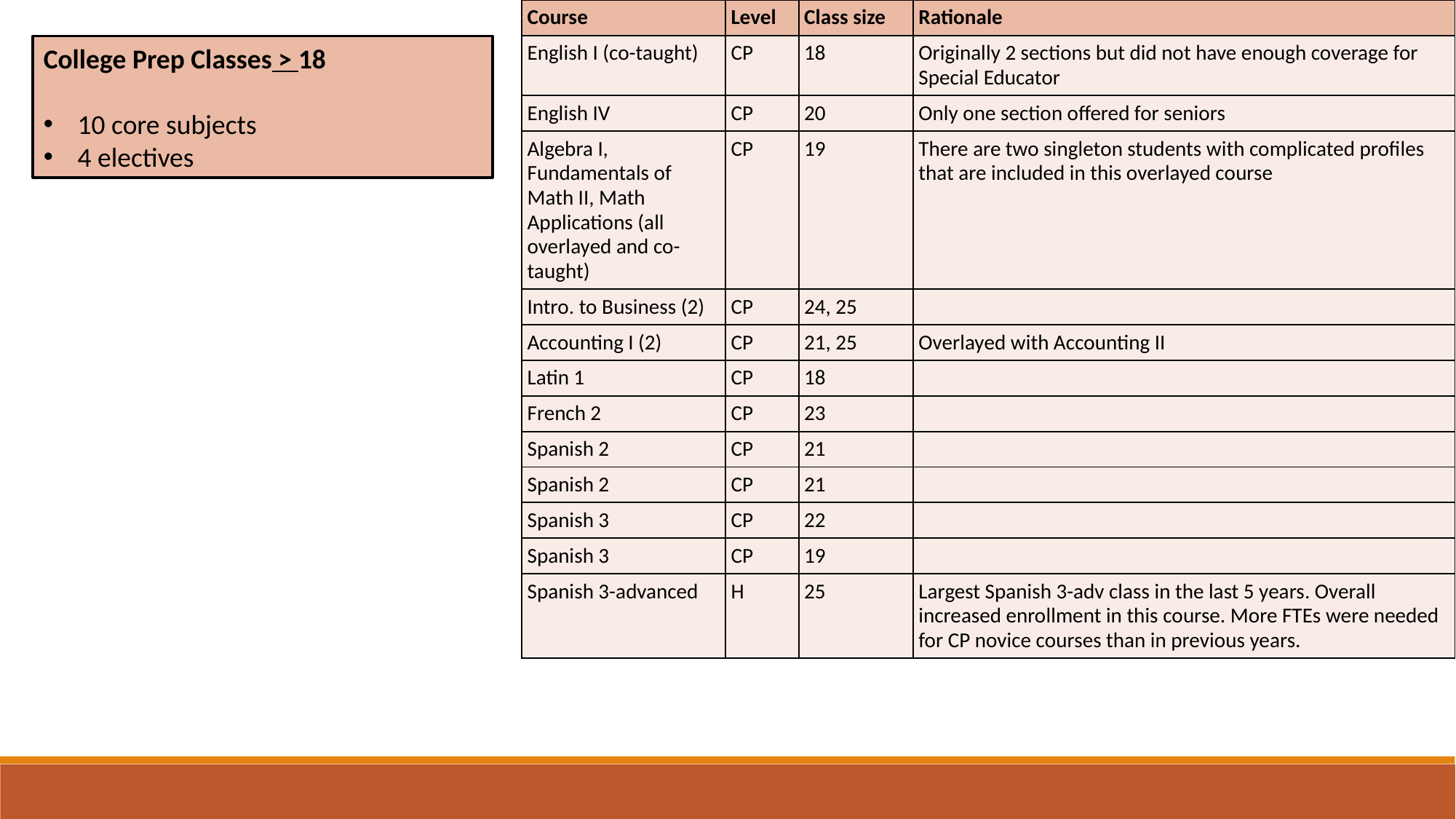

| Course | Level | Class size | Rationale |
| --- | --- | --- | --- |
| English I (co-taught) | CP | 18 | Originally 2 sections but did not have enough coverage for Special Educator |
| English IV | CP | 20 | Only one section offered for seniors |
| Algebra I, Fundamentals of Math II, Math Applications (all overlayed and co-taught) | CP | 19 | There are two singleton students with complicated profiles that are included in this overlayed course |
| Intro. to Business (2) | CP | 24, 25 |  |
| Accounting I (2) | CP | 21, 25 | Overlayed with Accounting II |
| Latin 1 | CP | 18 |  |
| French 2 | CP | 23 |  |
| Spanish 2 | CP | 21 |  |
| Spanish 2 | CP | 21 |  |
| Spanish 3 | CP | 22 |  |
| Spanish 3 | CP | 19 |  |
| Spanish 3-advanced | H | 25 | Largest Spanish 3-adv class in the last 5 years. Overall increased enrollment in this course. More FTEs were needed for CP novice courses than in previous years. |
College Prep Classes > 18

10 core subjects
4 electives